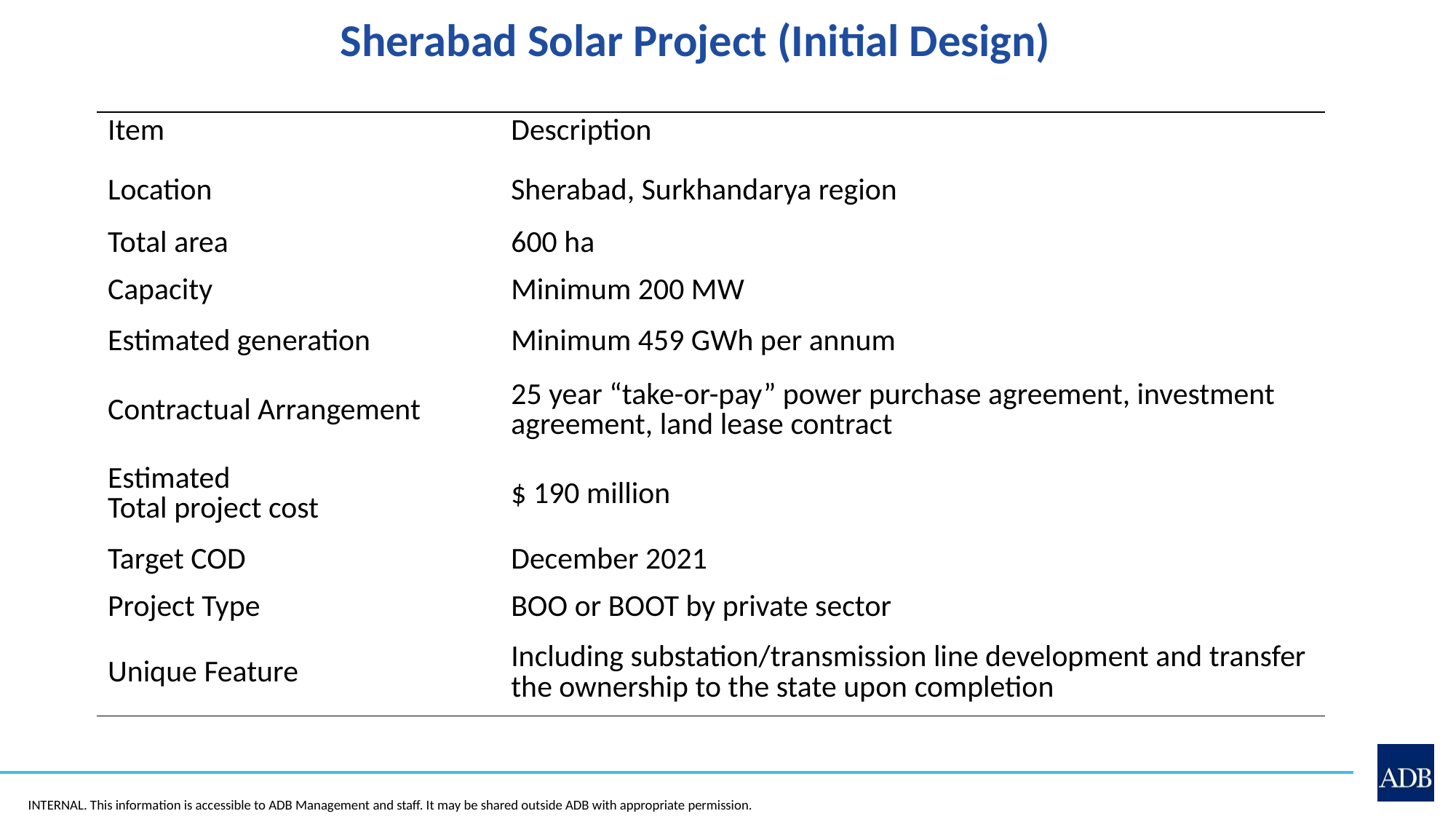

Sherabad Solar Project (Initial Design)
4
| Item | Description |
| --- | --- |
| Location | Sherabad, Surkhandarya region |
| Total area | 600 ha |
| Capacity | Minimum 200 MW |
| Estimated generation | Minimum 459 GWh per annum |
| Contractual Arrangement | 25 year “take-or-pay” power purchase agreement, investment agreement, land lease contract |
| Estimated Total project cost | $ 190 million |
| Target COD | December 2021 |
| Project Type | BOO or BOOT by private sector |
| Unique Feature | Including substation/transmission line development and transfer the ownership to the state upon completion |